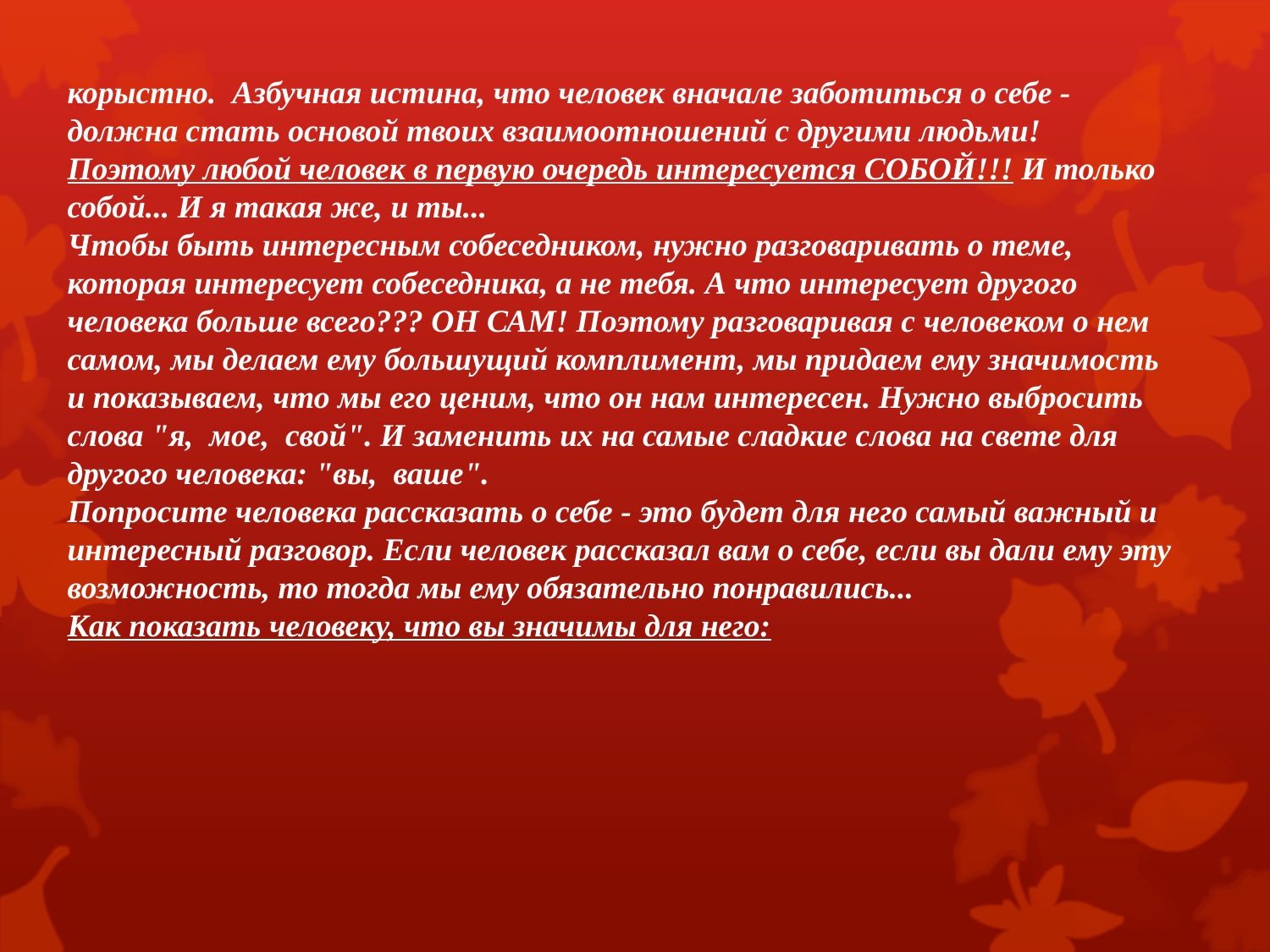

корыстно.  Азбучная истина, что человек вначале заботиться о себе - должна стать основой твоих взаимоотношений с другими людьми!
Поэтому любой человек в первую очередь интересуется СОБОЙ!!! И только собой... И я такая же, и ты...
Чтобы быть интересным собеседником, нужно разговаривать о теме, которая интересует собеседника, а не тебя. А что интересует другого человека больше всего??? ОН САМ! Поэтому разговаривая с человеком о нем самом, мы делаем ему большущий комплимент, мы придаем ему значимость и показываем, что мы его ценим, что он нам интересен. Нужно выбросить слова "я,  мое,  свой". И заменить их на самые сладкие слова на свете для другого человека: "вы,  ваше".
Попросите человека рассказать о себе - это будет для него самый важный и интересный разговор. Если человек рассказал вам о себе, если вы дали ему эту возможность, то тогда мы ему обязательно понравились...
Как показать человеку, что вы значимы для него: